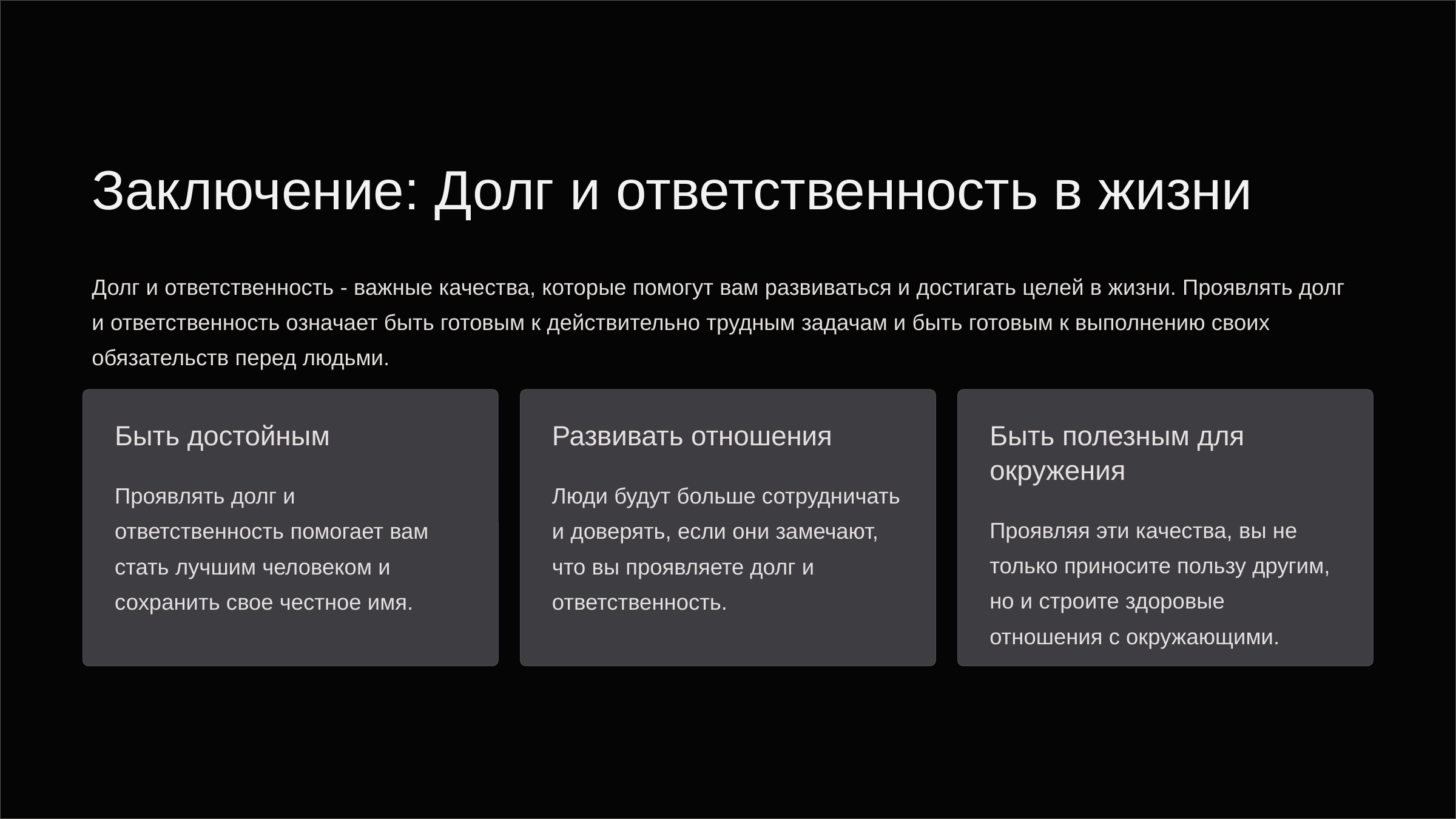

Заключение: Долг и ответственность в жизни
Долг и ответственность - важные качества, которые помогут вам развиваться и достигать целей в жизни. Проявлять долг и ответственность означает быть готовым к действительно трудным задачам и быть готовым к выполнению своих обязательств перед людьми.

Быть достойным
Развивать отношения
Быть полезным для окружения
Проявлять долг и ответственность помогает вам стать лучшим человеком и сохранить свое честное имя.
Люди будут больше сотрудничать и доверять, если они замечают, что вы проявляете долг и ответственность.
Проявляя эти качества, вы не только приносите пользу другим, но и строите здоровые отношения с окружающими.